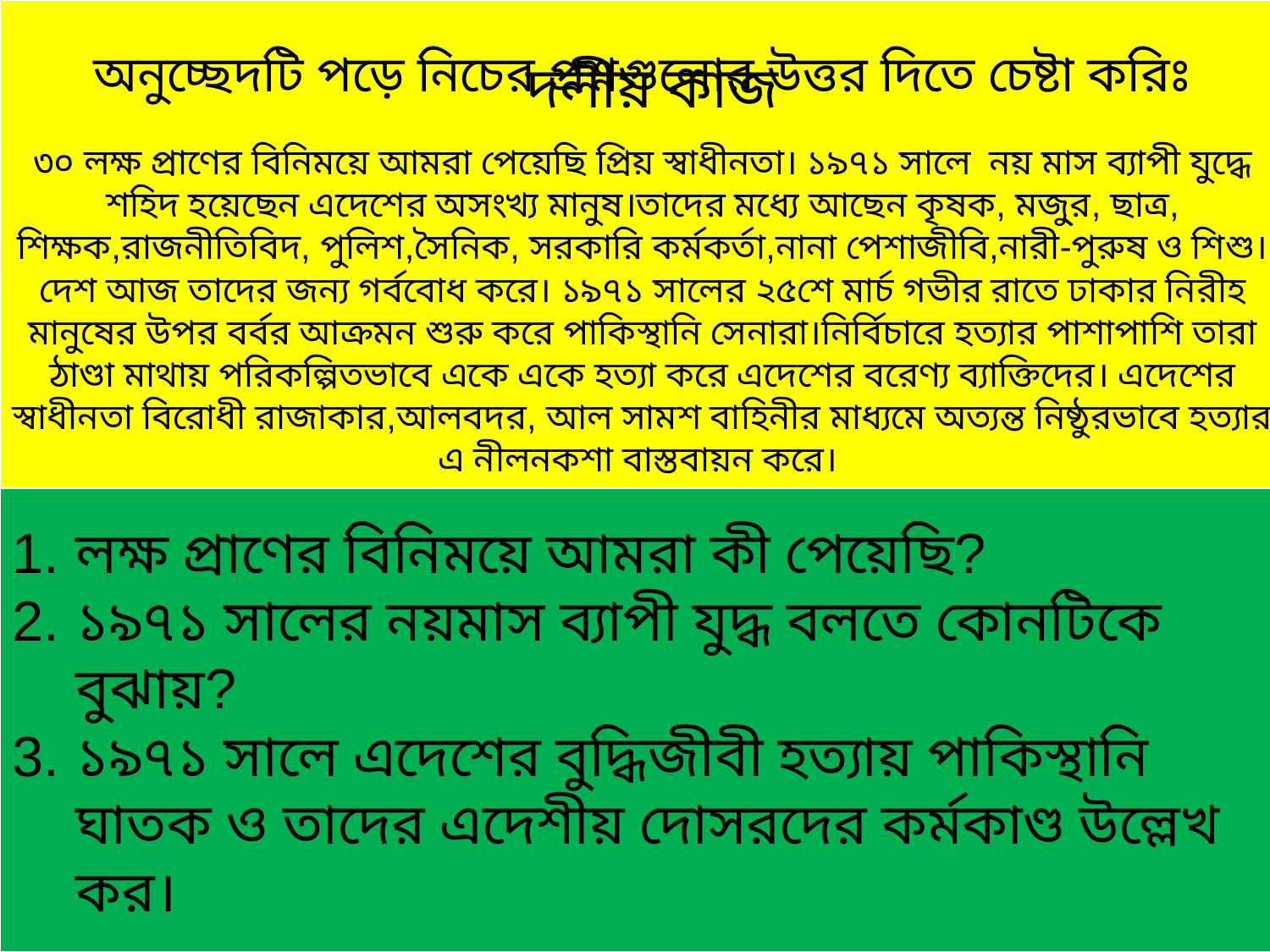

অনুচ্ছেদটি পড়ে নিচের প্রশ্নগুলোর উত্তর দিতে চেষ্টা করিঃ

৩০ লক্ষ প্রাণের বিনিময়ে আমরা পেয়েছি প্রিয় স্বাধীনতা। ১৯৭১ সালে  নয় মাস ব্যাপী যুদ্ধে শহিদ হয়েছেন এদেশের অসংখ্য মানুষ।তাদের মধ্যে আছেন কৃষক, মজু্‌র, ছাত্র, শিক্ষক,রাজনীতিবিদ, পুলিশ,সৈনিক, সরকারি কর্মকর্তা,নানা পেশাজীবি,নারী-পুরুষ ও শিশু। দেশ আজ তাদের জন্য গর্ববোধ করে। ১৯৭১ সালের ২৫শে মার্চ গভীর রাতে ঢাকার নিরীহ মানুষের উপর বর্বর আক্রমন শুরু করে পাকিস্থানি সেনারা।নির্বিচারে হত্যার পাশাপাশি তারা ঠাণ্ডা মাথায় পরিকল্পিতভাবে একে একে হত্যা করে এদেশের বরেণ্য ব্যাক্তিদের। এদেশের স্বাধীনতা বিরোধী রাজাকার,আলবদর, আল সামশ বাহিনীর মাধ্যমে অত্যন্ত নিষ্ঠুরভাবে হত্যার এ নীলনকশা বাস্তবায়ন করে।
দলীয় কাজ
লক্ষ প্রাণের বিনিময়ে আমরা কী পেয়েছি?
১৯৭১ সালের নয়মাস ব্যাপী যুদ্ধ বলতে কোনটিকে বুঝায়?
১৯৭১ সালে এদেশের বুদ্ধিজীবী হত্যায় পাকিস্থানি ঘাতক ও তাদের এদেশীয় দোসরদের কর্মকাণ্ড উল্লেখ কর।